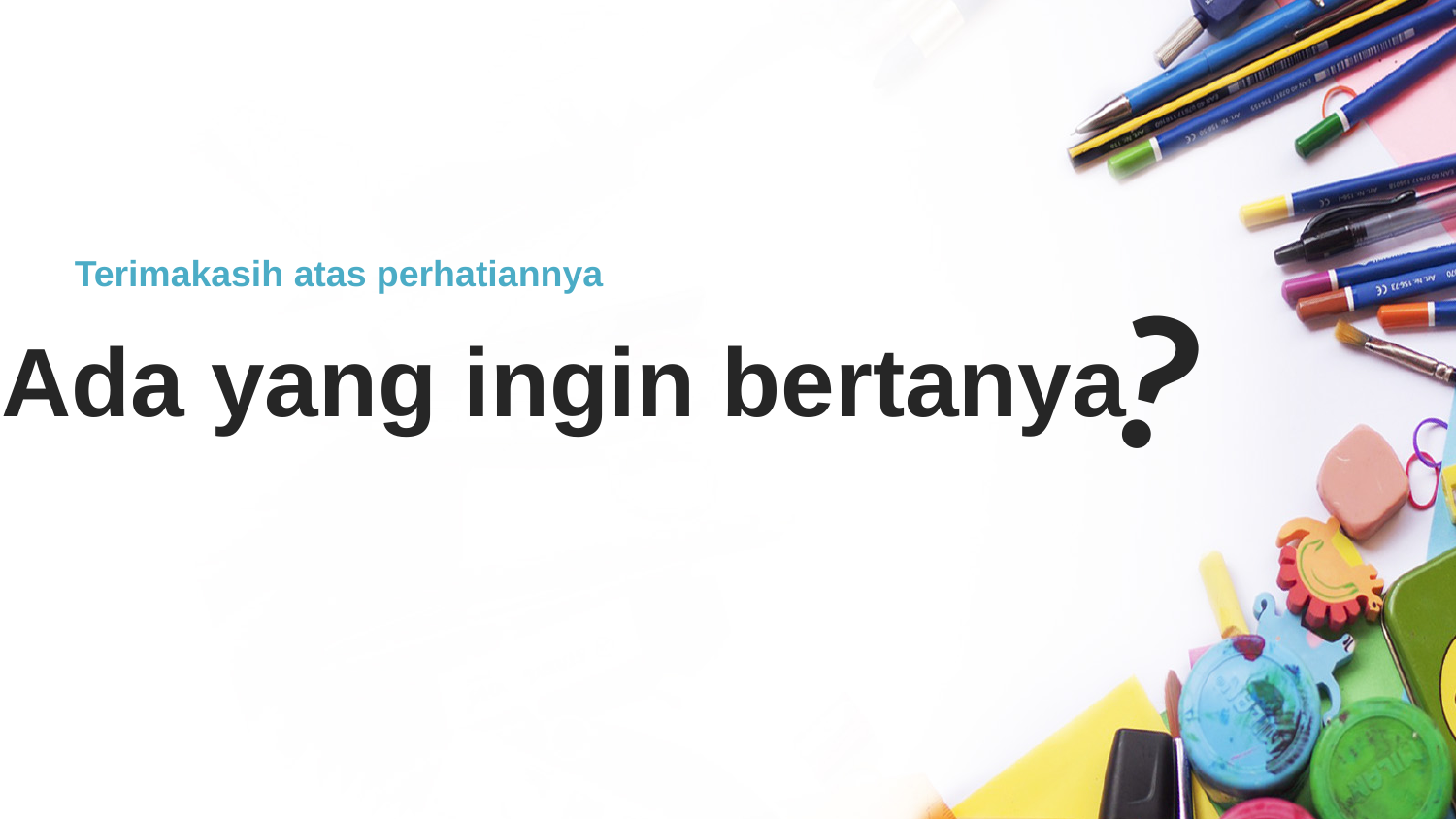

Terimakasih atas perhatiannya
?
Ada yang ingin bertanya